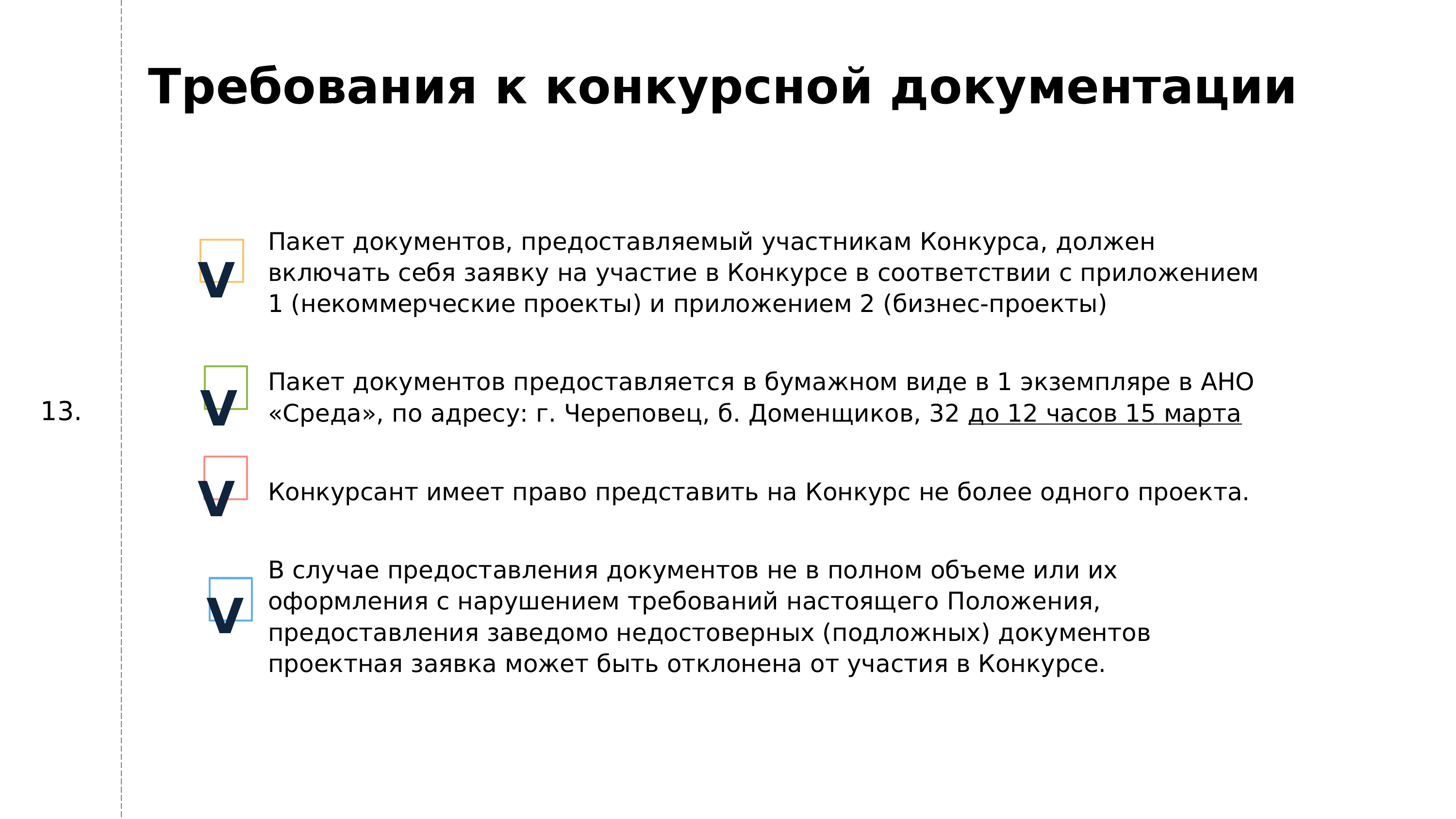

Требования к конкурсной документации
Пакет документов, предоставляемый участникам Конкурса, должен включать себя заявку на участие в Конкурсе в соответствии с приложением 1 (некоммерческие проекты) и приложением 2 (бизнес-проекты)

Пакет документов предоставляется в бумажном виде в 1 экземпляре в АНО «Среда», по адресу: г. Череповец, б. Доменщиков, 32 до 12 часов 15 марта

Конкурсант имеет право представить на Конкурс не более одного проекта.

В случае предоставления документов не в полном объеме или их оформления с нарушением требований настоящего Положения, предоставления заведомо недостоверных (подложных) документов проектная заявка может быть отклонена от участия в Конкурсе.

V

V
13.

V
V